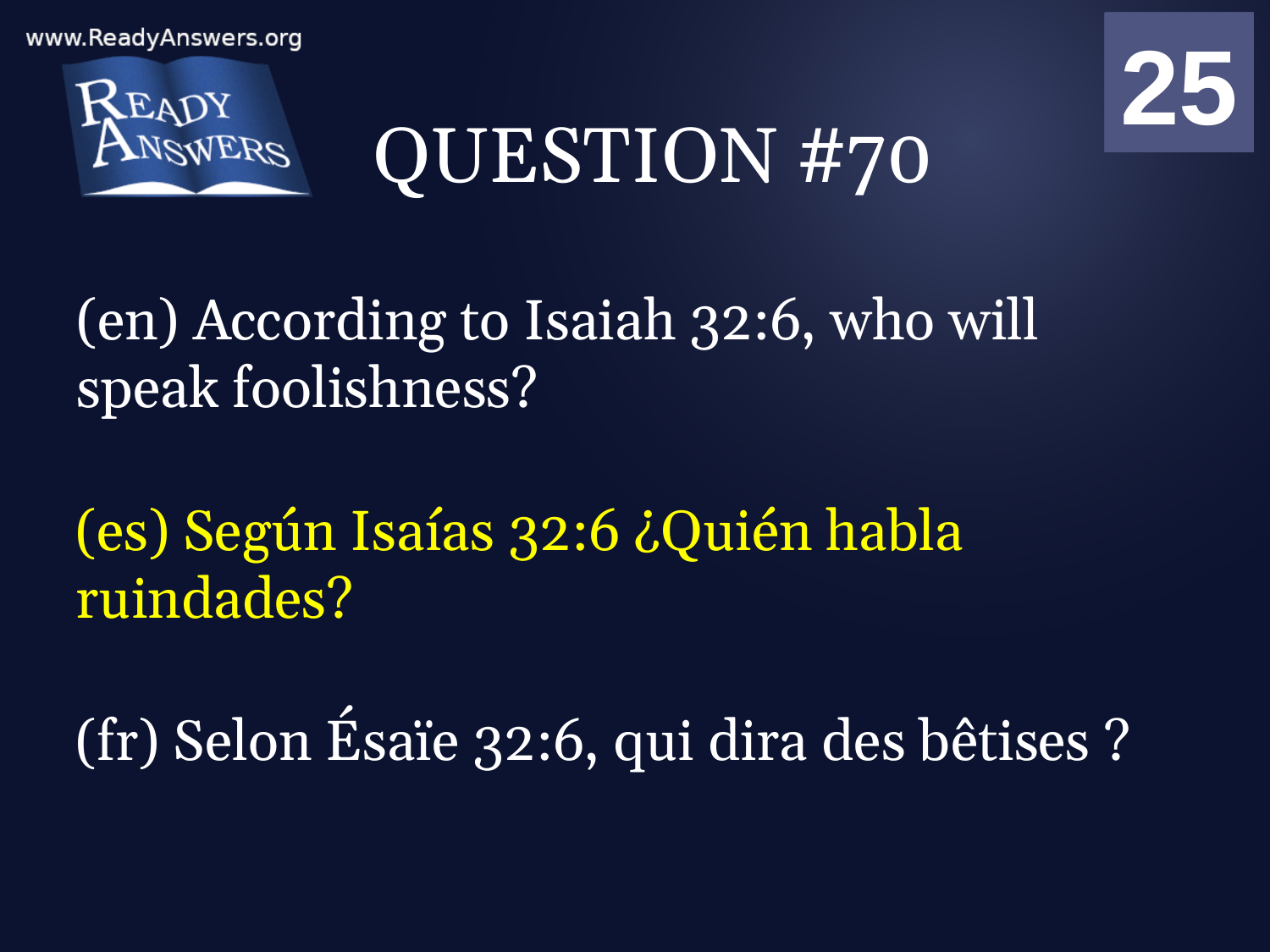

01
02
03
04
05
06
07
08
09
10
11
12
13
14
15
16
17
18
19
20
21
22
23
24
25
00
# QUESTION #70
(en) According to Isaiah 32:6, who will speak foolishness?
(es) Según Isaías 32:6 ¿Quién habla ruindades?
(fr) Selon Ésaïe 32:6, qui dira des bêtises ?